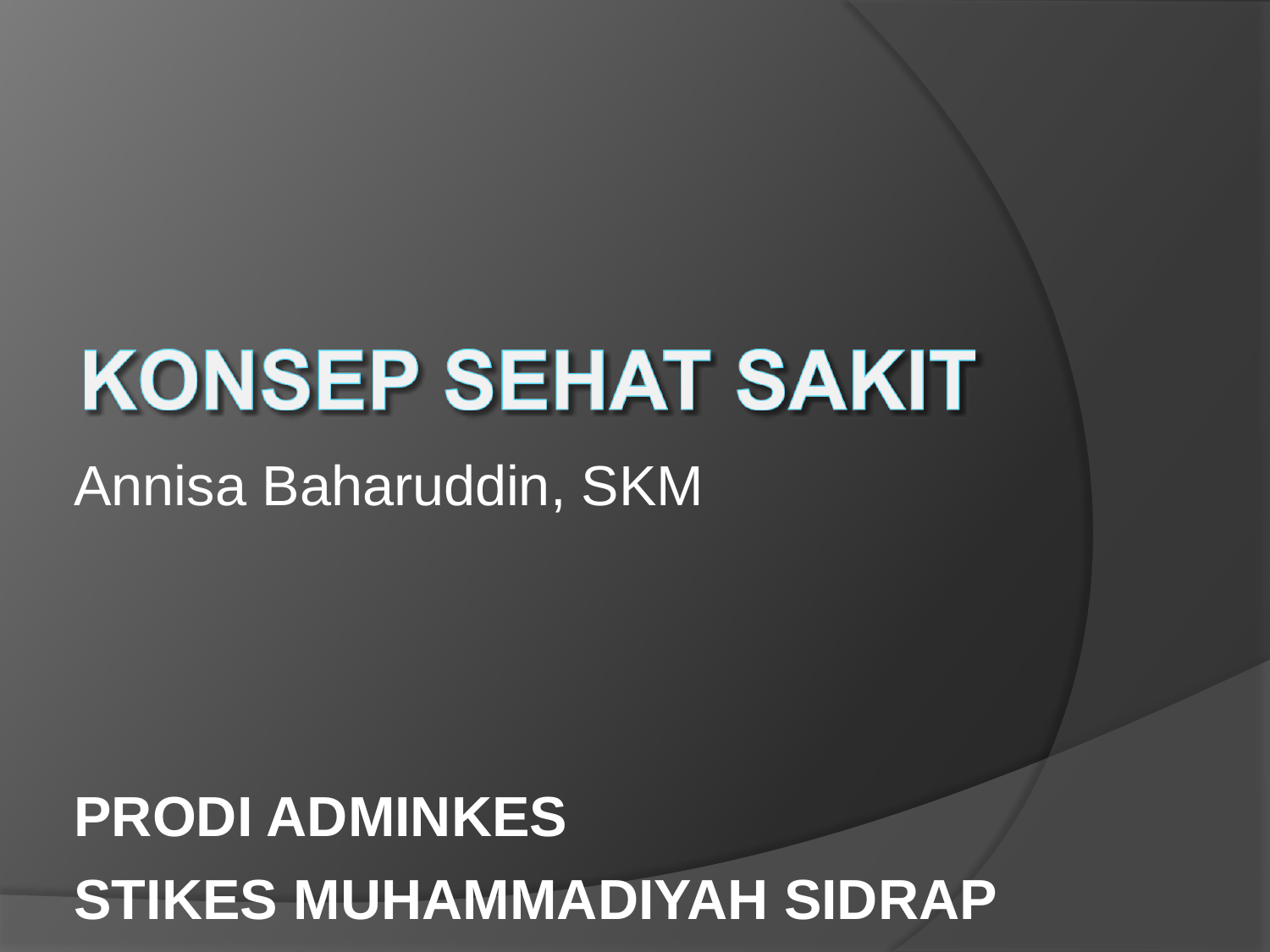

Annisa Baharuddin, SKM

PRODI ADMINKES
STIKES MUHAMMADIYAH SIDRAP